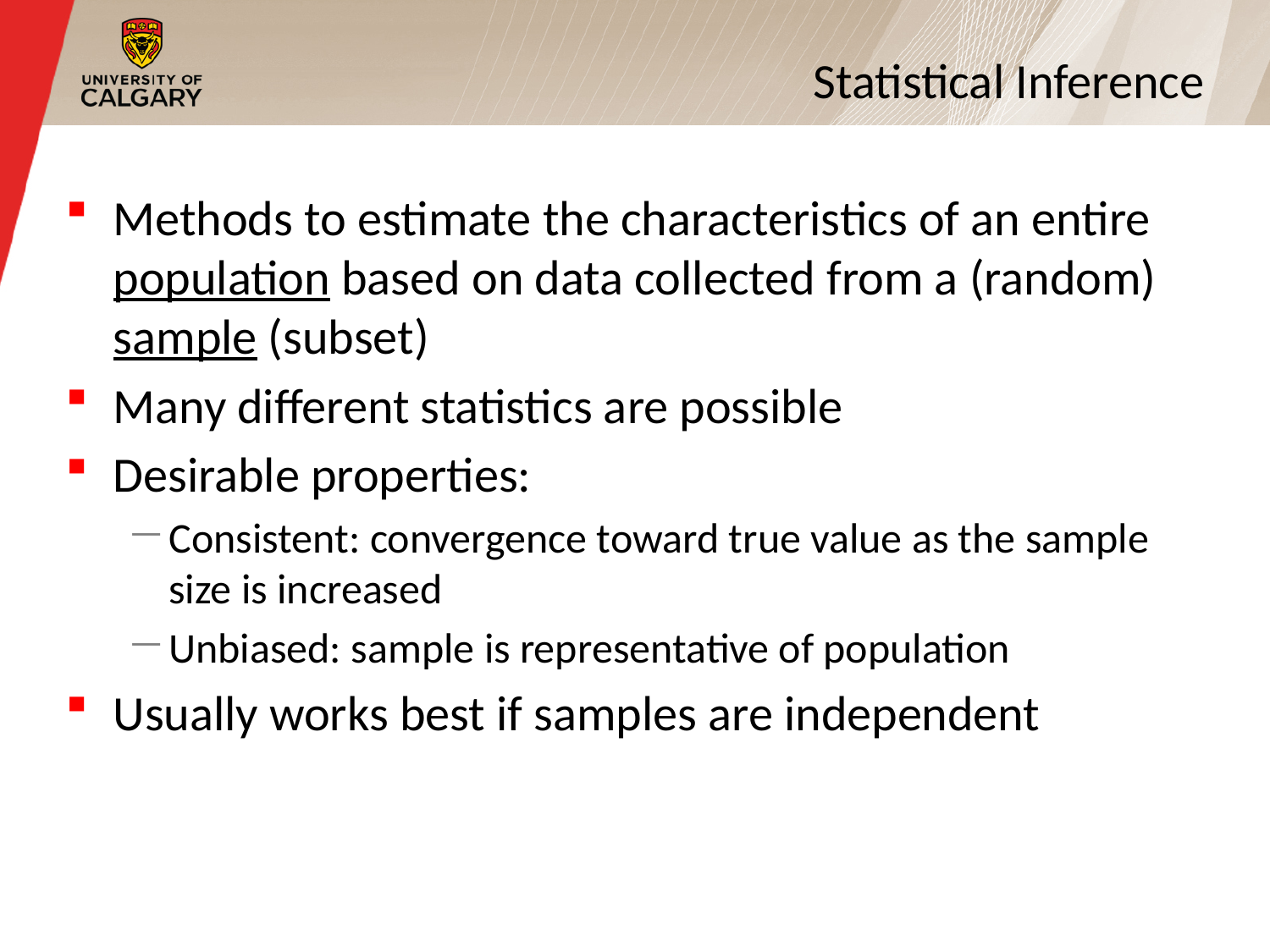

# Statistical Inference
Methods to estimate the characteristics of an entire population based on data collected from a (random) sample (subset)
Many different statistics are possible
Desirable properties:
Consistent: convergence toward true value as the sample size is increased
Unbiased: sample is representative of population
Usually works best if samples are independent